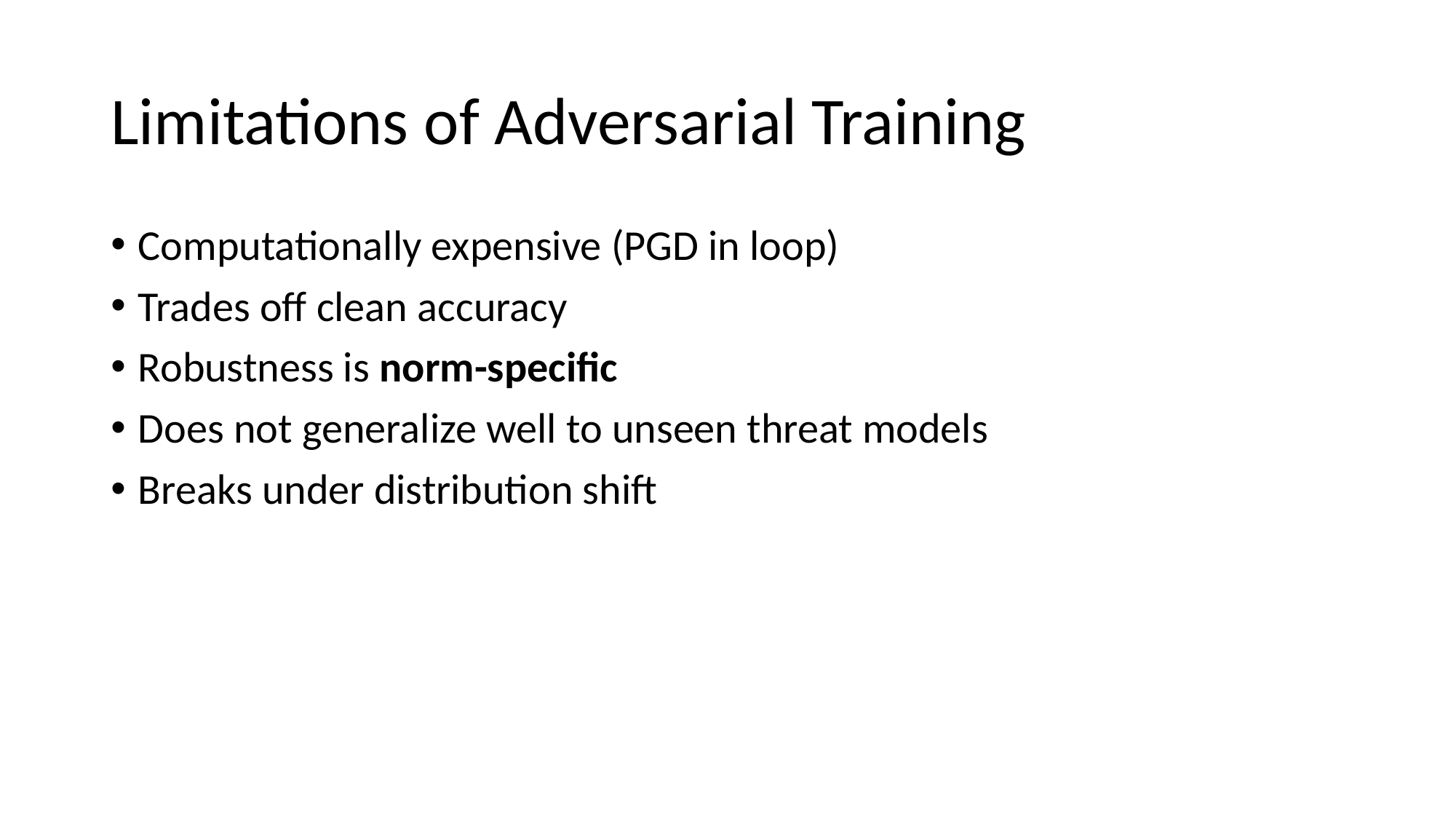

# Limitations of Adversarial Training
Computationally expensive (PGD in loop)
Trades off clean accuracy
Robustness is norm-specific
Does not generalize well to unseen threat models
Breaks under distribution shift